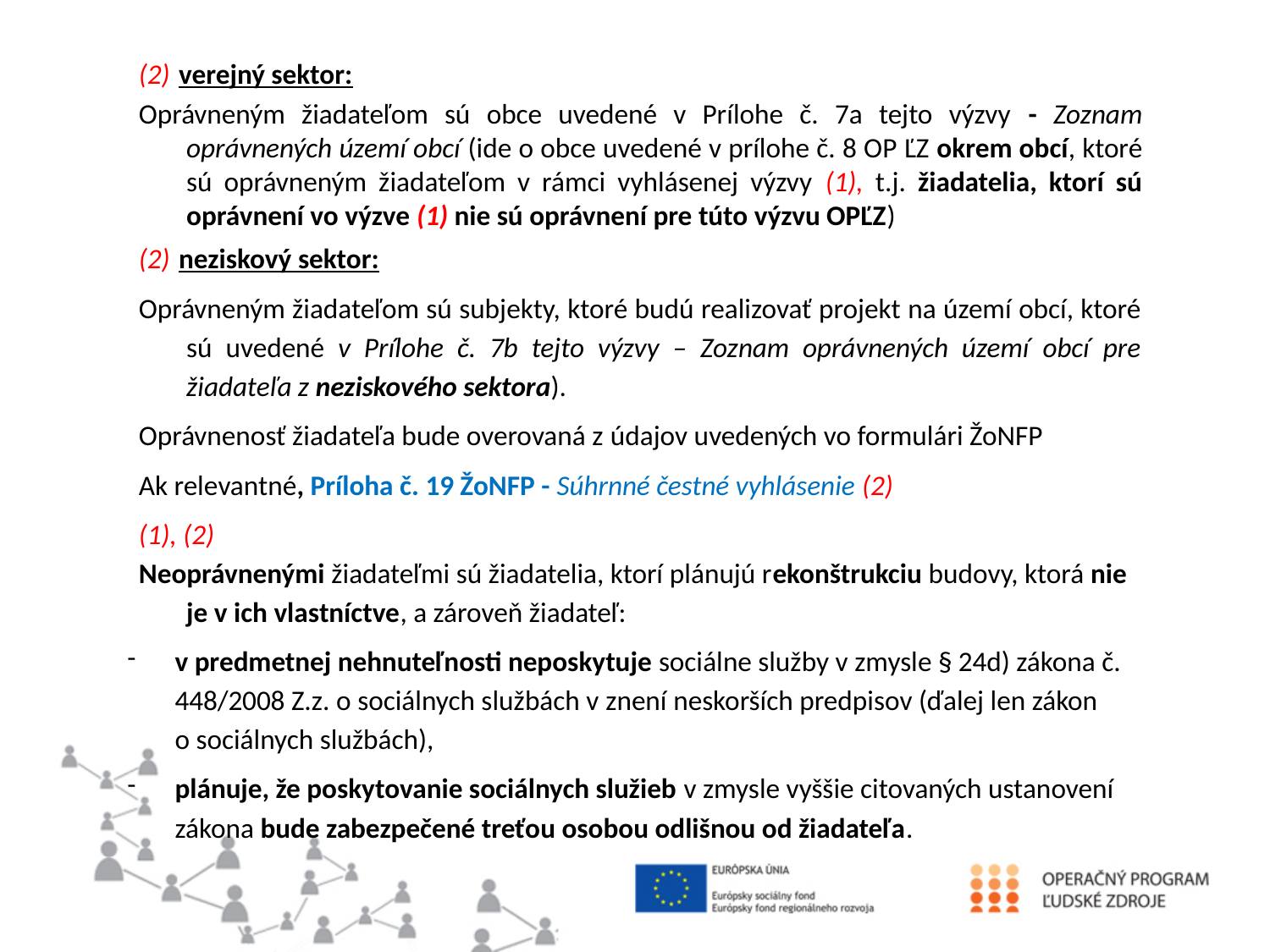

(2) verejný sektor:
Oprávneným žiadateľom sú obce uvedené v Prílohe č. 7a tejto výzvy - Zoznam oprávnených území obcí (ide o obce uvedené v prílohe č. 8 OP ĽZ okrem obcí, ktoré sú oprávneným žiadateľom v rámci vyhlásenej výzvy (1), t.j. žiadatelia, ktorí sú oprávnení vo výzve (1) nie sú oprávnení pre túto výzvu OPĽZ)
(2) neziskový sektor:
Oprávneným žiadateľom sú subjekty, ktoré budú realizovať projekt na území obcí, ktoré sú uvedené v Prílohe č. 7b tejto výzvy – Zoznam oprávnených území obcí pre žiadateľa z neziskového sektora).
Oprávnenosť žiadateľa bude overovaná z údajov uvedených vo formulári ŽoNFP
Ak relevantné, Príloha č. 19 ŽoNFP - Súhrnné čestné vyhlásenie (2)
(1), (2)
Neoprávnenými žiadateľmi sú žiadatelia, ktorí plánujú rekonštrukciu budovy, ktorá nie je v ich vlastníctve, a zároveň žiadateľ:
v predmetnej nehnuteľnosti neposkytuje sociálne služby v zmysle § 24d) zákona č. 448/2008 Z.z. o sociálnych službách v znení neskorších predpisov (ďalej len zákon o sociálnych službách),
plánuje, že poskytovanie sociálnych služieb v zmysle vyššie citovaných ustanovení zákona bude zabezpečené treťou osobou odlišnou od žiadateľa.